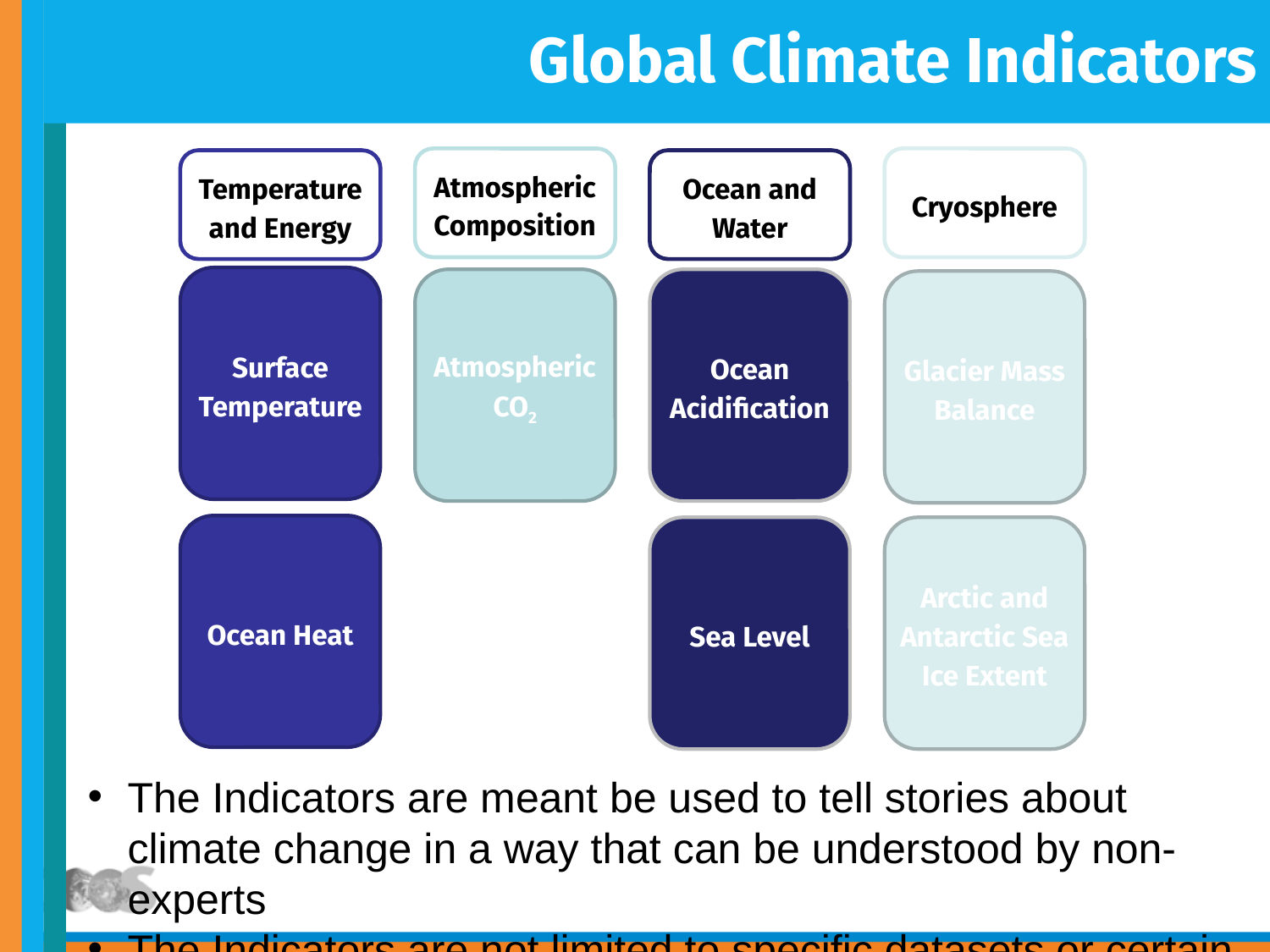

Global Climate Indicators
Atmospheric Composition
Cryosphere
Temperature and Energy
Ocean and Water
Surface Temperature
Atmospheric CO2
Ocean Acidification
Glacier Mass Balance
Ocean Heat
Sea Level
Arctic and Antarctic Sea Ice Extent

The Indicators are meant be used to tell stories about climate change in a way that can be understood by non-experts
The Indicators are not limited to specific datasets or certain storylines